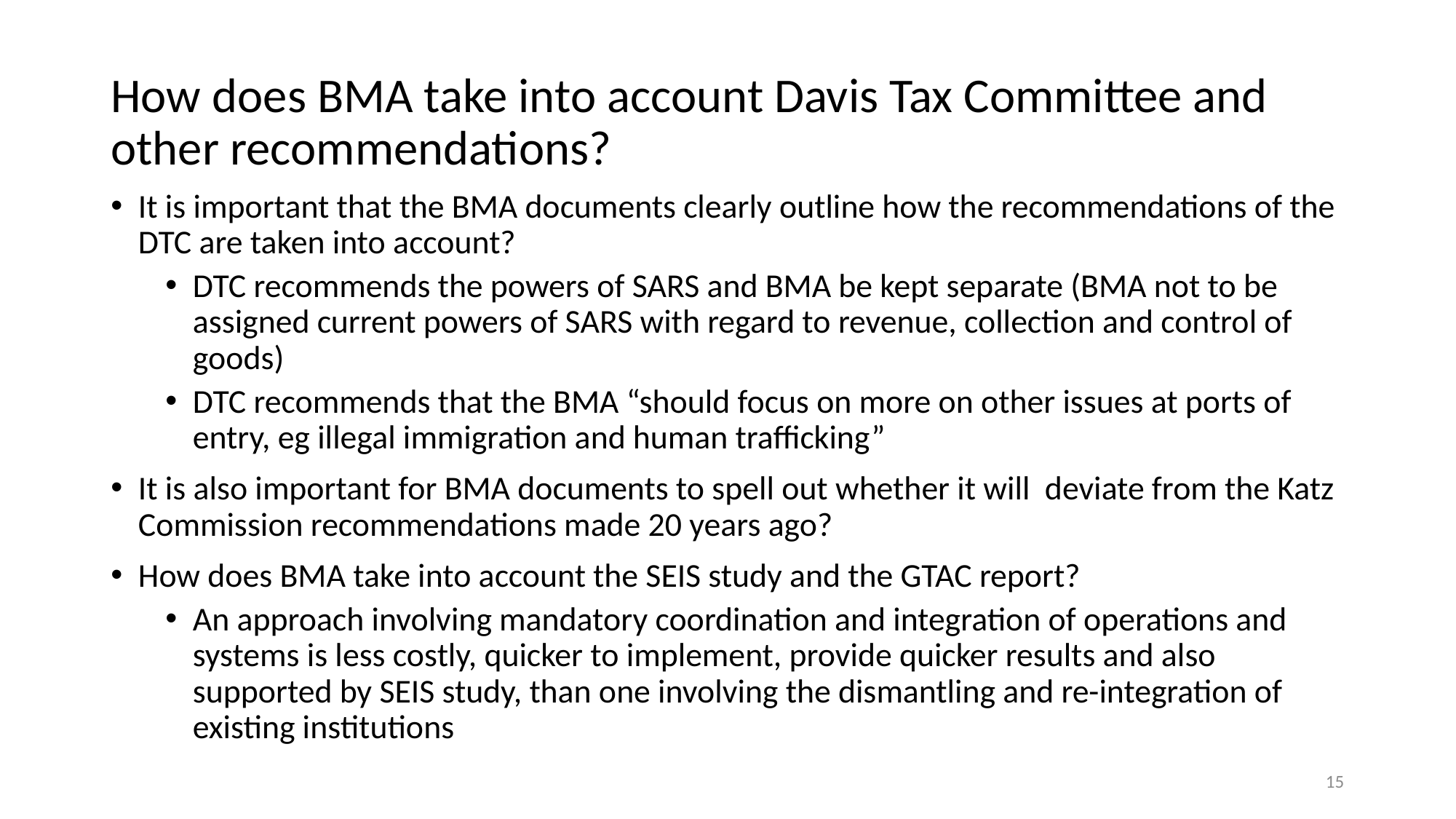

# How does BMA take into account Davis Tax Committee and other recommendations?
It is important that the BMA documents clearly outline how the recommendations of the DTC are taken into account?
DTC recommends the powers of SARS and BMA be kept separate (BMA not to be assigned current powers of SARS with regard to revenue, collection and control of goods)
DTC recommends that the BMA “should focus on more on other issues at ports of entry, eg illegal immigration and human trafficking”
It is also important for BMA documents to spell out whether it will  deviate from the Katz Commission recommendations made 20 years ago?
How does BMA take into account the SEIS study and the GTAC report?
An approach involving mandatory coordination and integration of operations and systems is less costly, quicker to implement, provide quicker results and also supported by SEIS study, than one involving the dismantling and re-integration of existing institutions

15